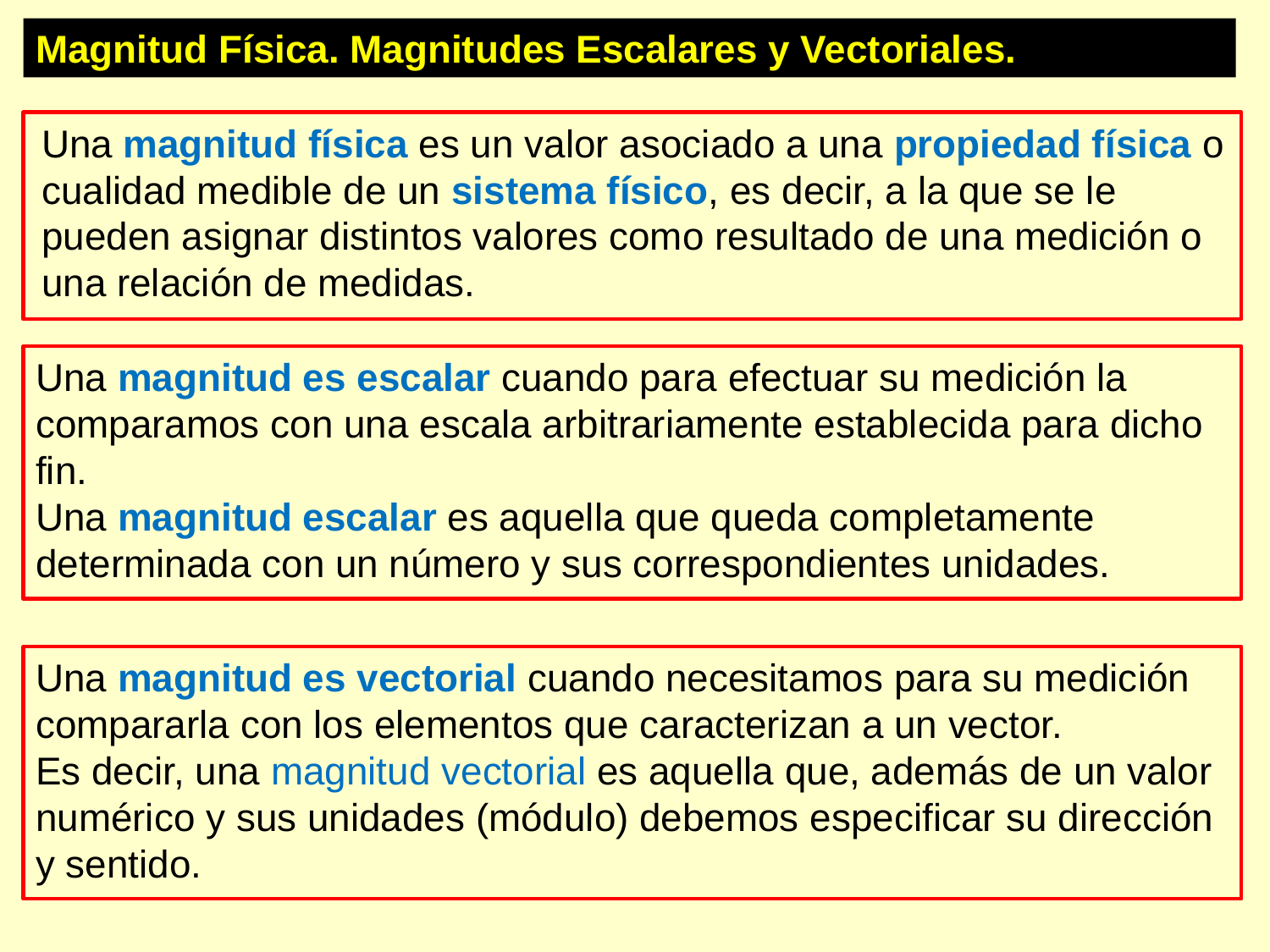

Magnitud Física. Magnitudes Escalares y Vectoriales.

Una magnitud física es un valor asociado a una propiedad física o cualidad medible de un sistema físico, es decir, a la que se le pueden asignar distintos valores como resultado de una medición o una relación de medidas.
Una magnitud es escalar cuando para efectuar su medición la comparamos con una escala arbitrariamente establecida para dicho fin.
Una magnitud escalar es aquella que queda completamente determinada con un número y sus correspondientes unidades.

Una magnitud es vectorial cuando necesitamos para su medición compararla con los elementos que caracterizan a un vector.
Es decir, una magnitud vectorial es aquella que, además de un valor numérico y sus unidades (módulo) debemos especificar su dirección y sentido.